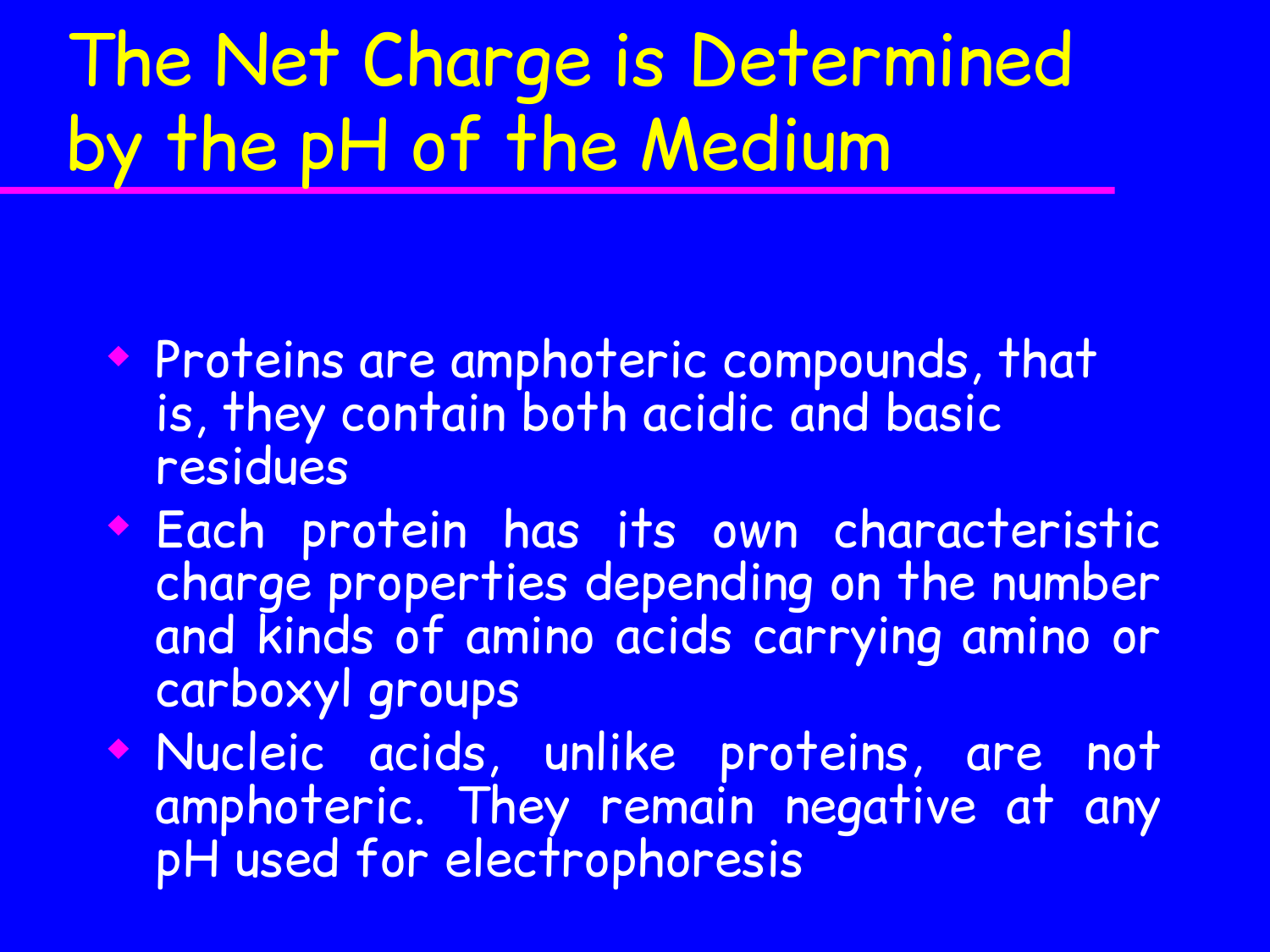

# The Net Charge is Determined by the pH of the Medium
Proteins are amphoteric compounds, that is, they contain both acidic and basic residues
Each protein has its own characteristic charge properties depending on the number and kinds of amino acids carrying amino or carboxyl groups
Nucleic acids, unlike proteins, are not amphoteric. They remain negative at any pH used for electrophoresis